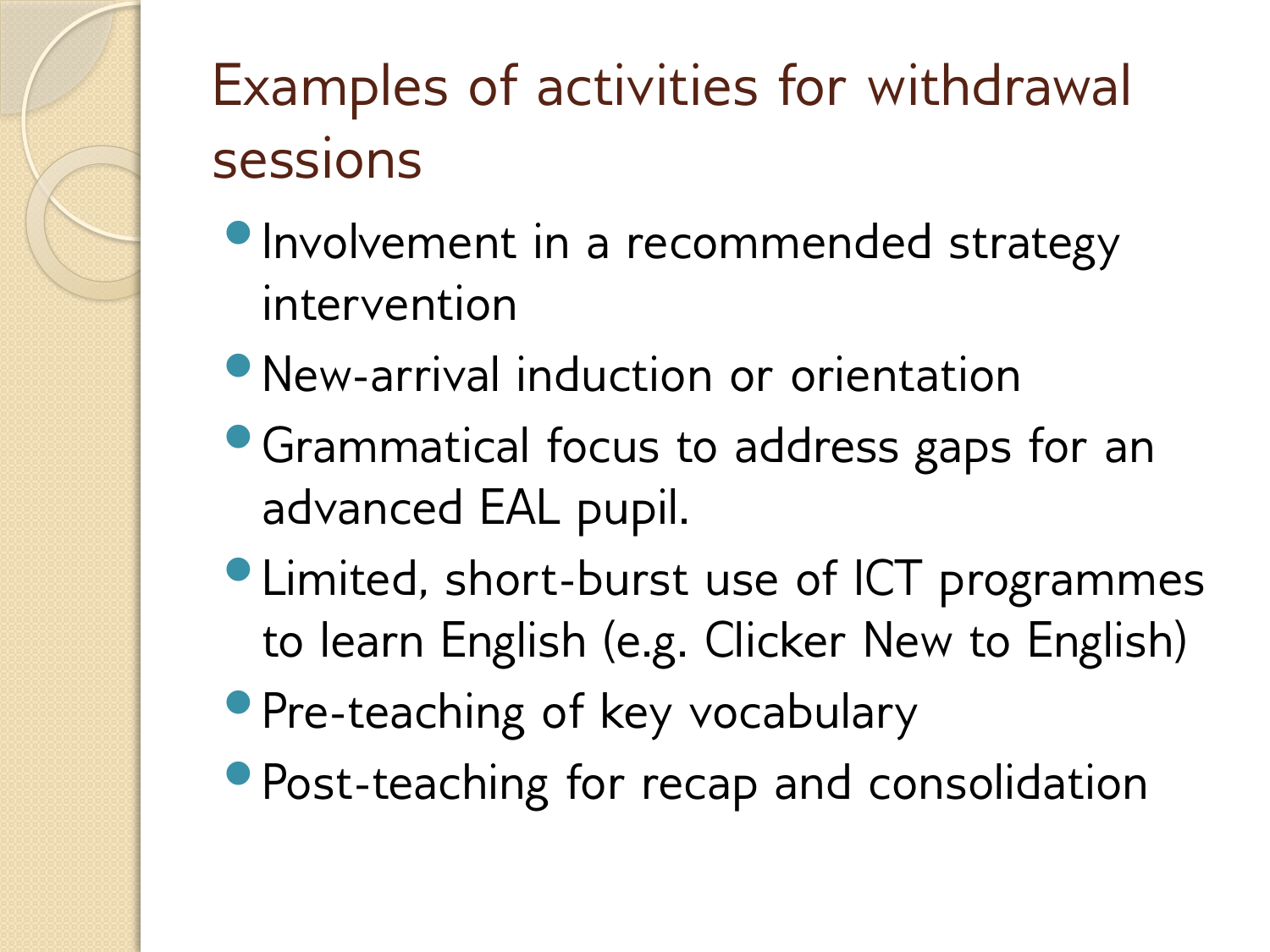

# Examples of activities for withdrawal sessions
Involvement in a recommended strategy intervention
New-arrival induction or orientation
Grammatical focus to address gaps for an advanced EAL pupil.
Limited, short-burst use of ICT programmes to learn English (e.g. Clicker New to English)
Pre-teaching of key vocabulary
Post-teaching for recap and consolidation